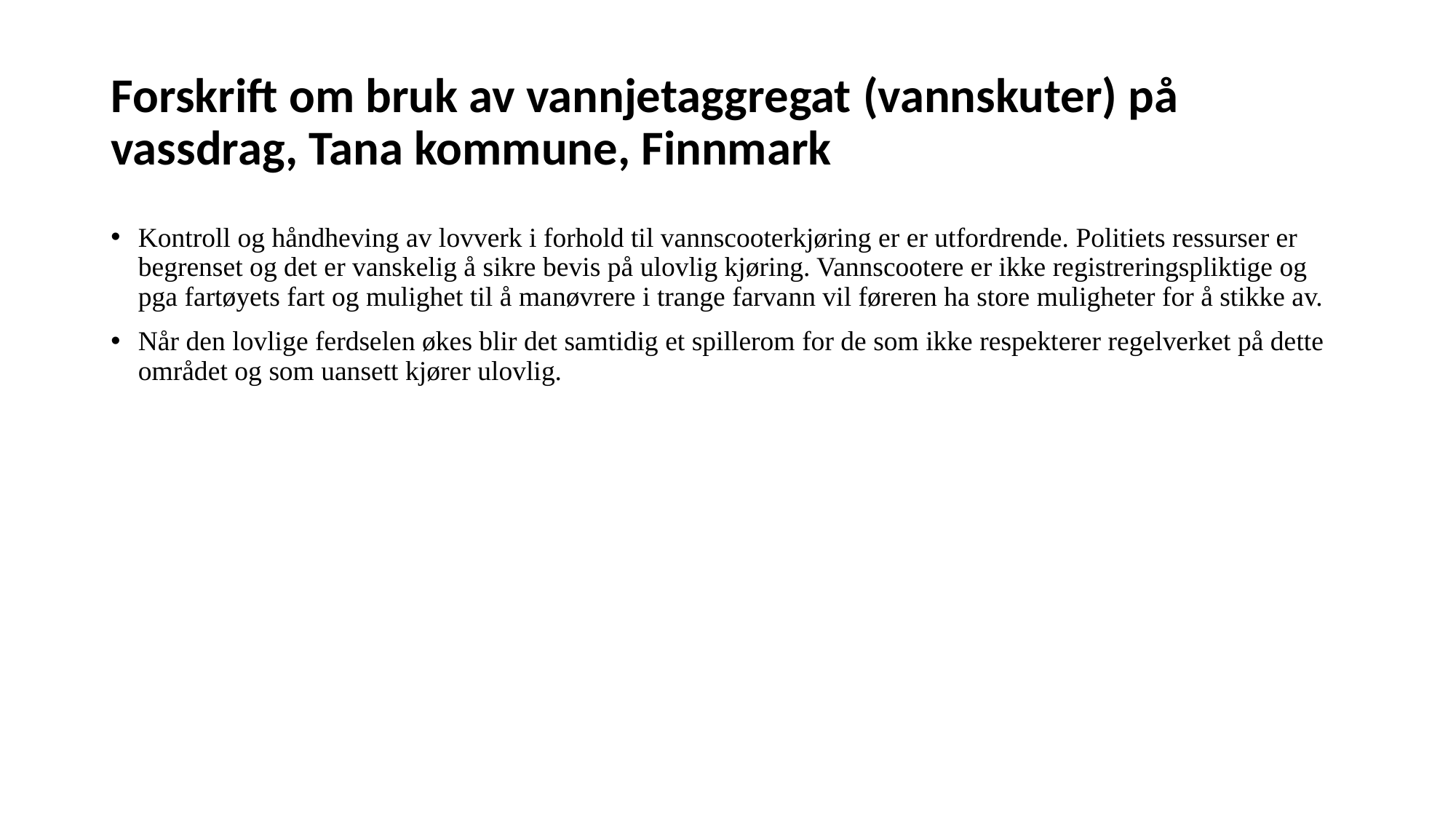

# Forskrift om bruk av vannjetaggregat (vannskuter) på vassdrag, Tana kommune, Finnmark
Kontroll og håndheving av lovverk i forhold til vannscooterkjøring er er utfordrende. Politiets ressurser er begrenset og det er vanskelig å sikre bevis på ulovlig kjøring. Vannscootere er ikke registreringspliktige og pga fartøyets fart og mulighet til å manøvrere i trange farvann vil føreren ha store muligheter for å stikke av.
Når den lovlige ferdselen økes blir det samtidig et spillerom for de som ikke respekterer regelverket på dette området og som uansett kjører ulovlig.